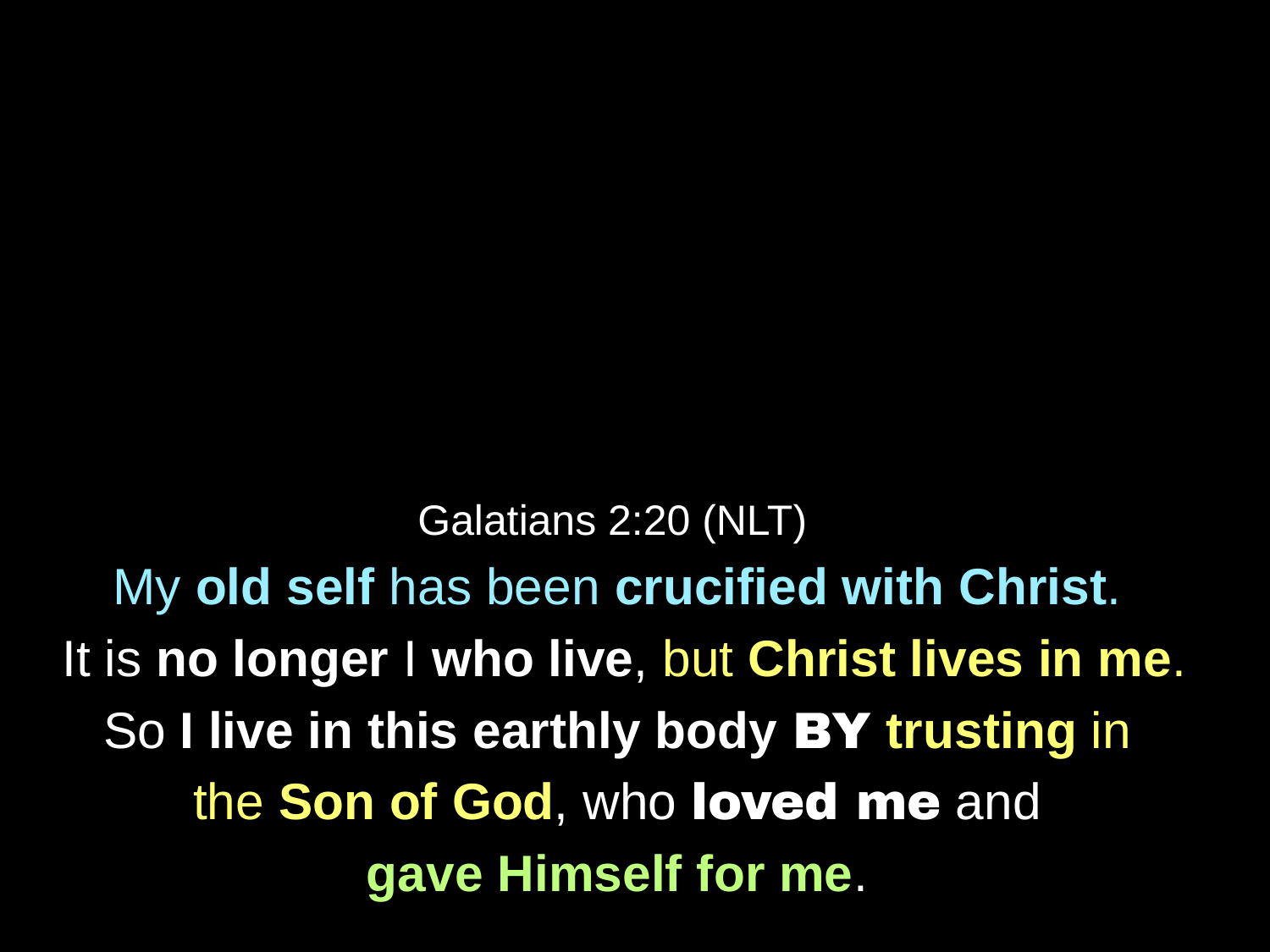

Galatians 2:20 (NLT)
My old self has been crucified with Christ.
It is no longer I who live, but Christ lives in me.
So I live in this earthly body BY trusting in
the Son of God, who loved me and
gave Himself for me.